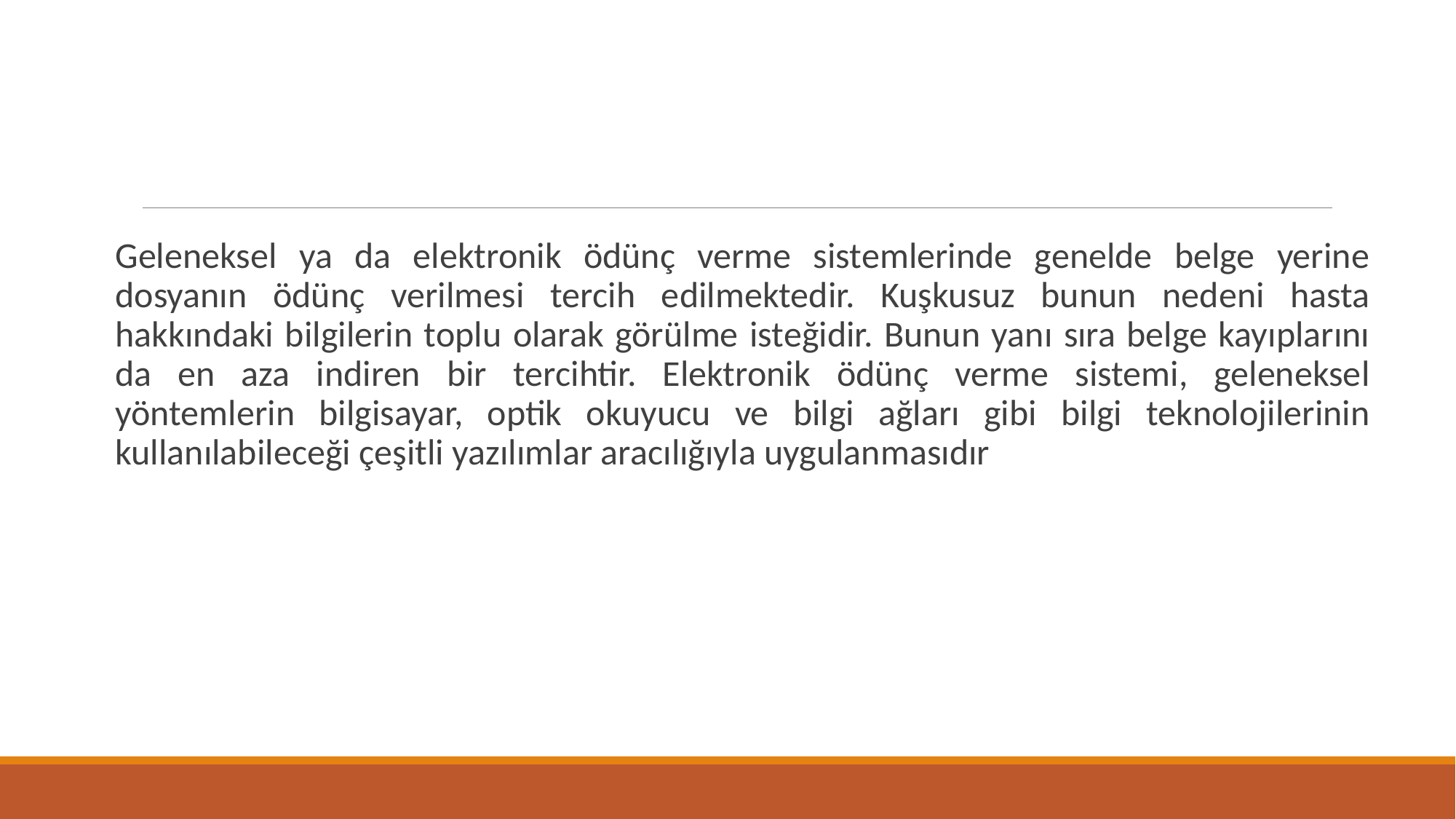

# HASTA DOSYALARI ARŞİVİ

Geleneksel ya da elektronik ödünç verme sistemlerinde genelde belge yerine dosyanın ödünç verilmesi tercih edilmektedir. Kuşkusuz bunun nedeni hasta hakkındaki bilgilerin toplu olarak görülme isteğidir. Bunun yanı sıra belge kayıplarını da en aza indiren bir tercihtir. Elektronik ödünç verme sistemi, geleneksel yöntemlerin bilgisayar, optik okuyucu ve bilgi ağları gibi bilgi teknolojilerinin kullanılabileceği çeşitli yazılımlar aracılığıyla uygulanmasıdır